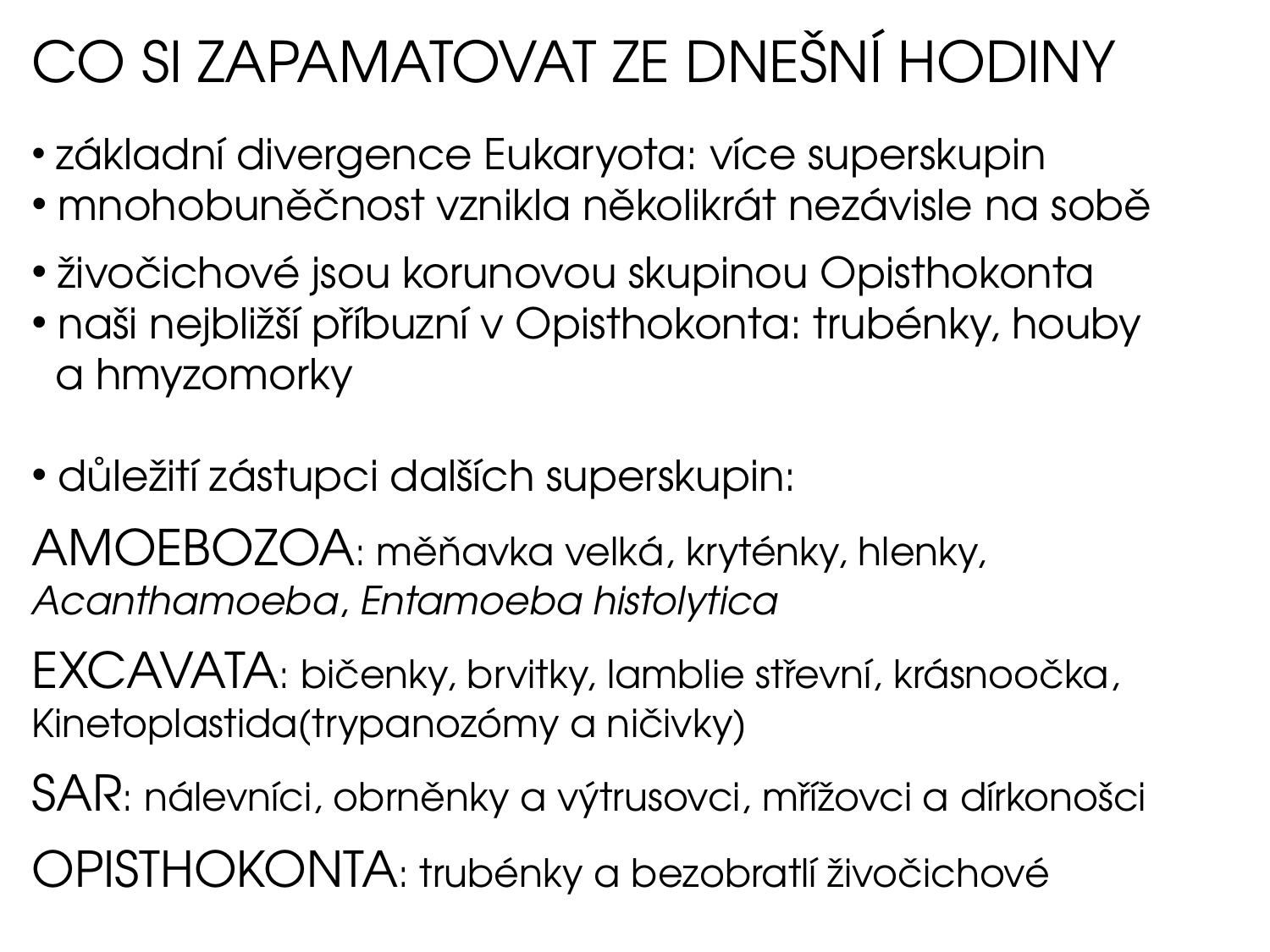

CO SI ZAPAMATOVAT ZE DNEŠNÍ HODINY

 základní divergence Eukaryota: více superskupin
 mnohobuněčnost vznikla několikrát nezávisle na sobě

 živočichové jsou korunovou skupinou Opisthokonta
 naši nejbližší příbuzní v Opisthokonta: trubénky, houby
  a hmyzomorky

 důležití zástupci dalších superskupin:

AMOEBOZOA: měňavka velká, kryténky, hlenky, Acanthamoeba, Entamoeba histolytica

EXCAVATA: bičenky, brvitky, lamblie střevní, krásnoočka, Kinetoplastida(trypanozómy a ničivky)

SAR: nálevníci, obrněnky a výtrusovci, mřížovci a dírkonošci

OPISTHOKONTA: trubénky a bezobratlí živočichové